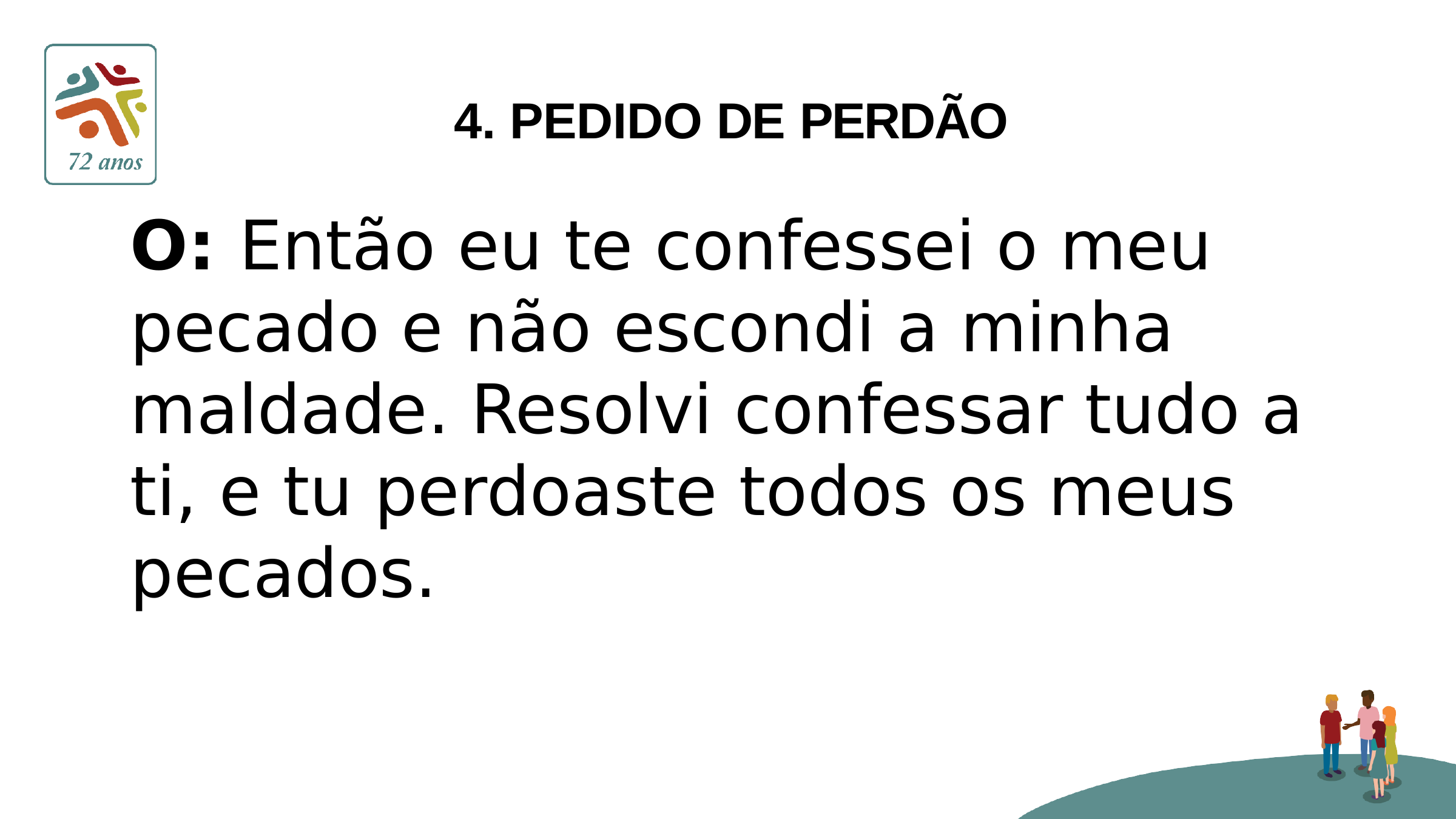

# 4. PEDIDO DE PERDÃO
O: Então eu te confessei o meu pecado e não escondi a minha maldade. Resolvi confessar tudo a ti, e tu perdoaste todos os meus pecados.